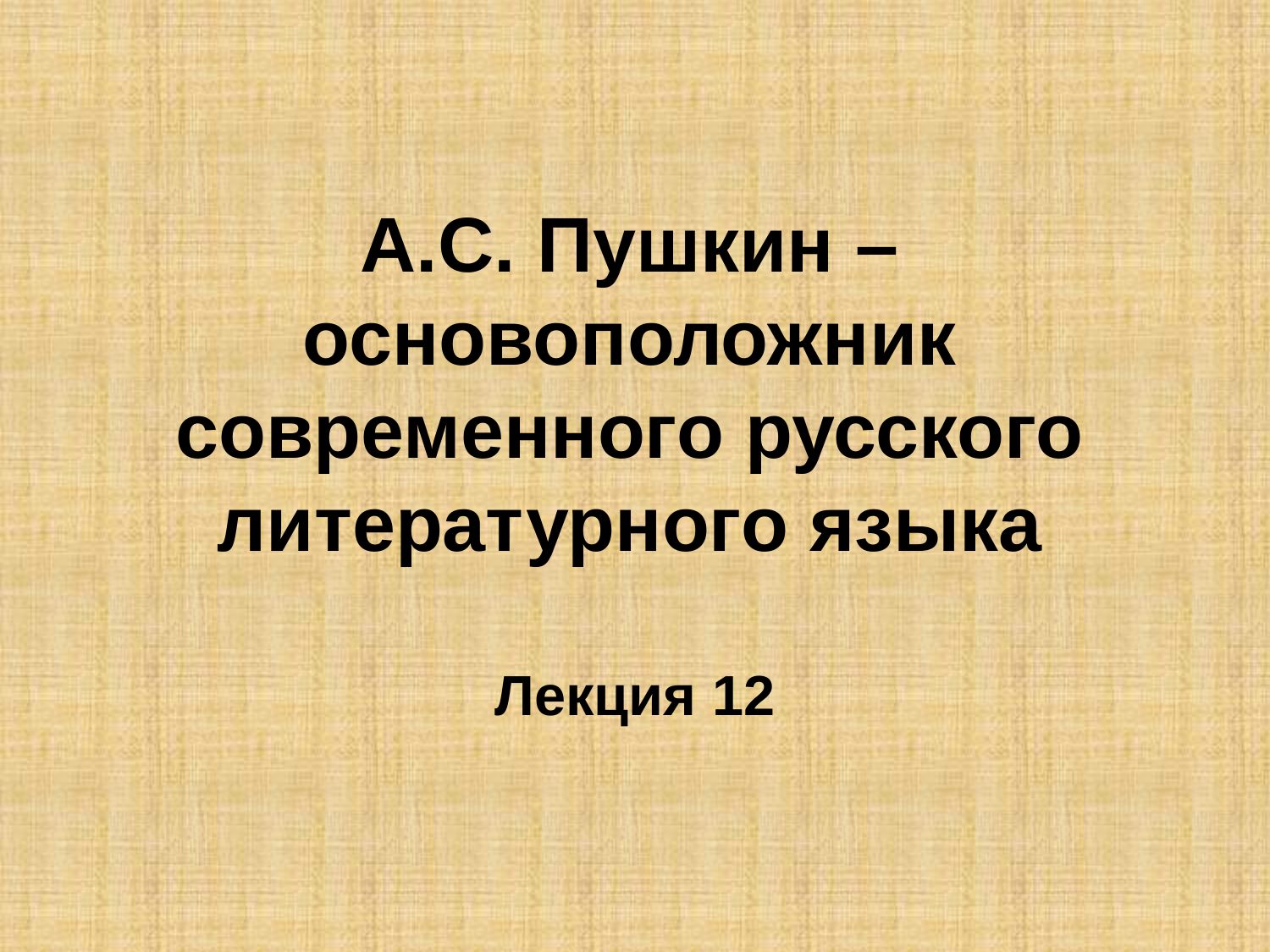

# А.С. Пушкин – основоположник современного русского литературного языка
Лекция 12